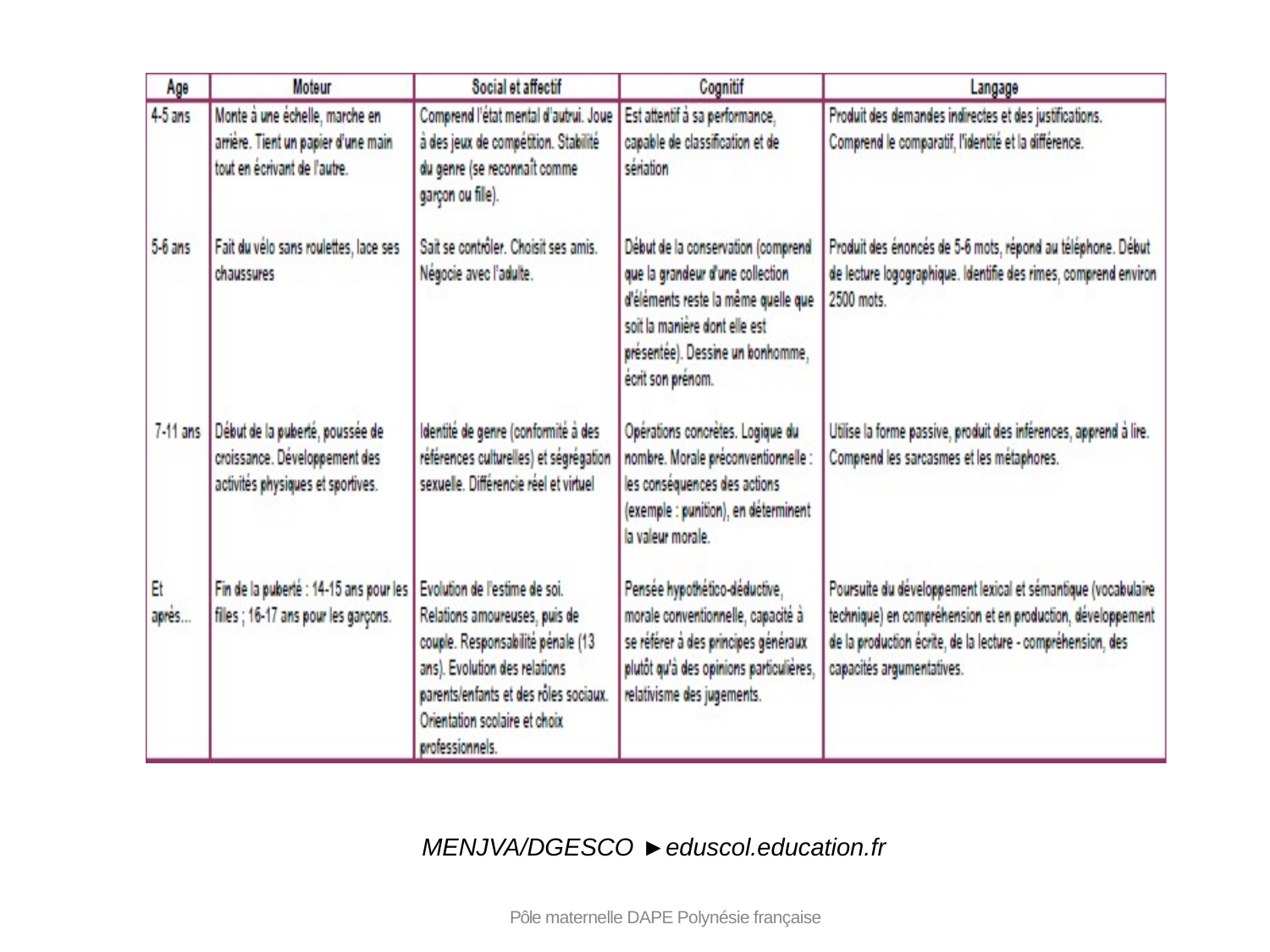

MENJVA/DGESCO ►eduscol.education.fr
Pôle maternelle DAPE Polynésie française